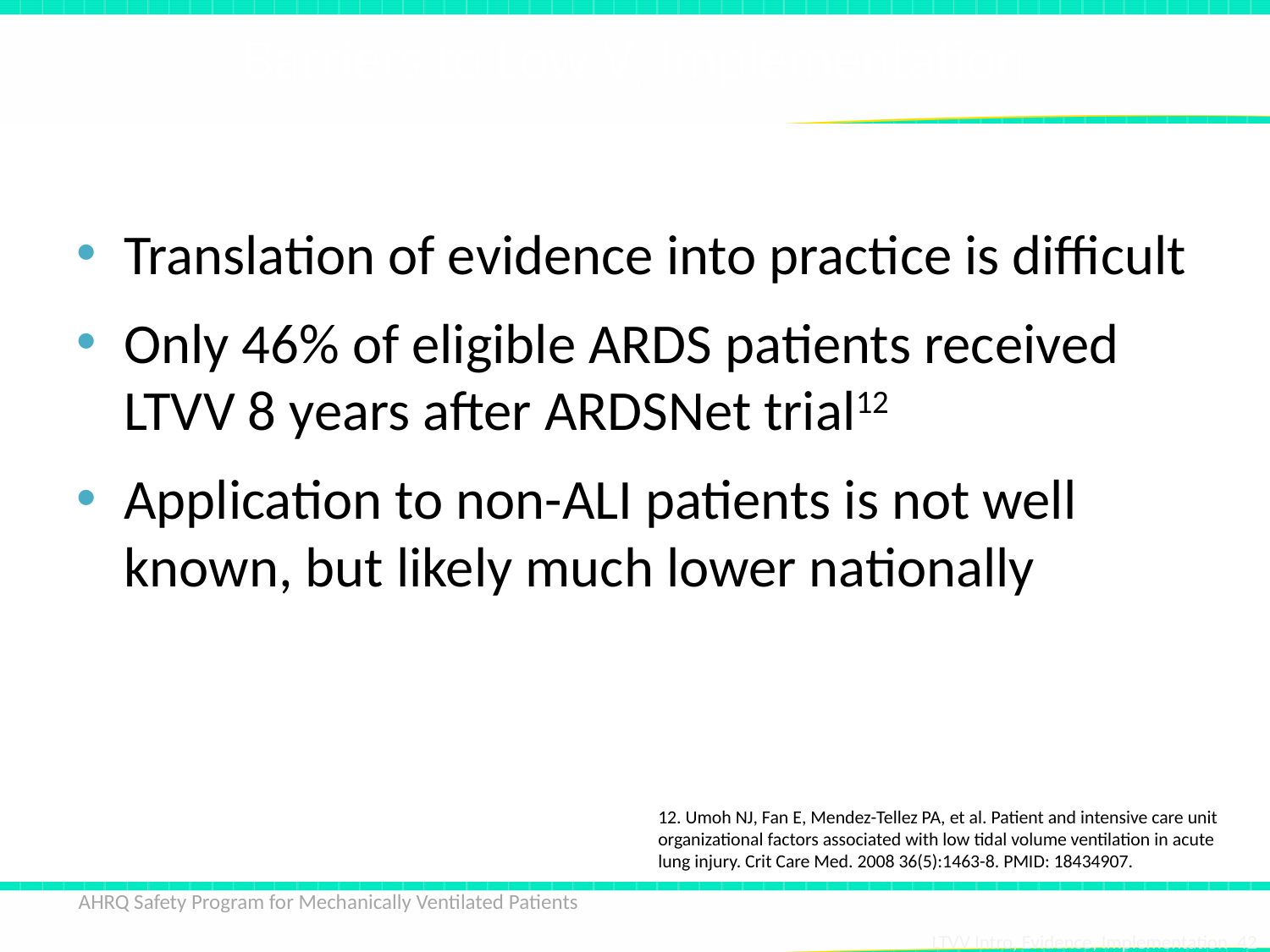

# Barriers to Low Vt Implementation
Translation of evidence into practice is difficult
Only 46% of eligible ARDS patients received LTVV 8 years after ARDSNet trial12
Application to non-ALI patients is not well known, but likely much lower nationally
12. Umoh NJ, Fan E, Mendez-Tellez PA, et al. Patient and intensive care unit organizational factors associated with low tidal volume ventilation in acute lung injury. Crit Care Med. 2008 36(5):1463-8. PMID: 18434907.